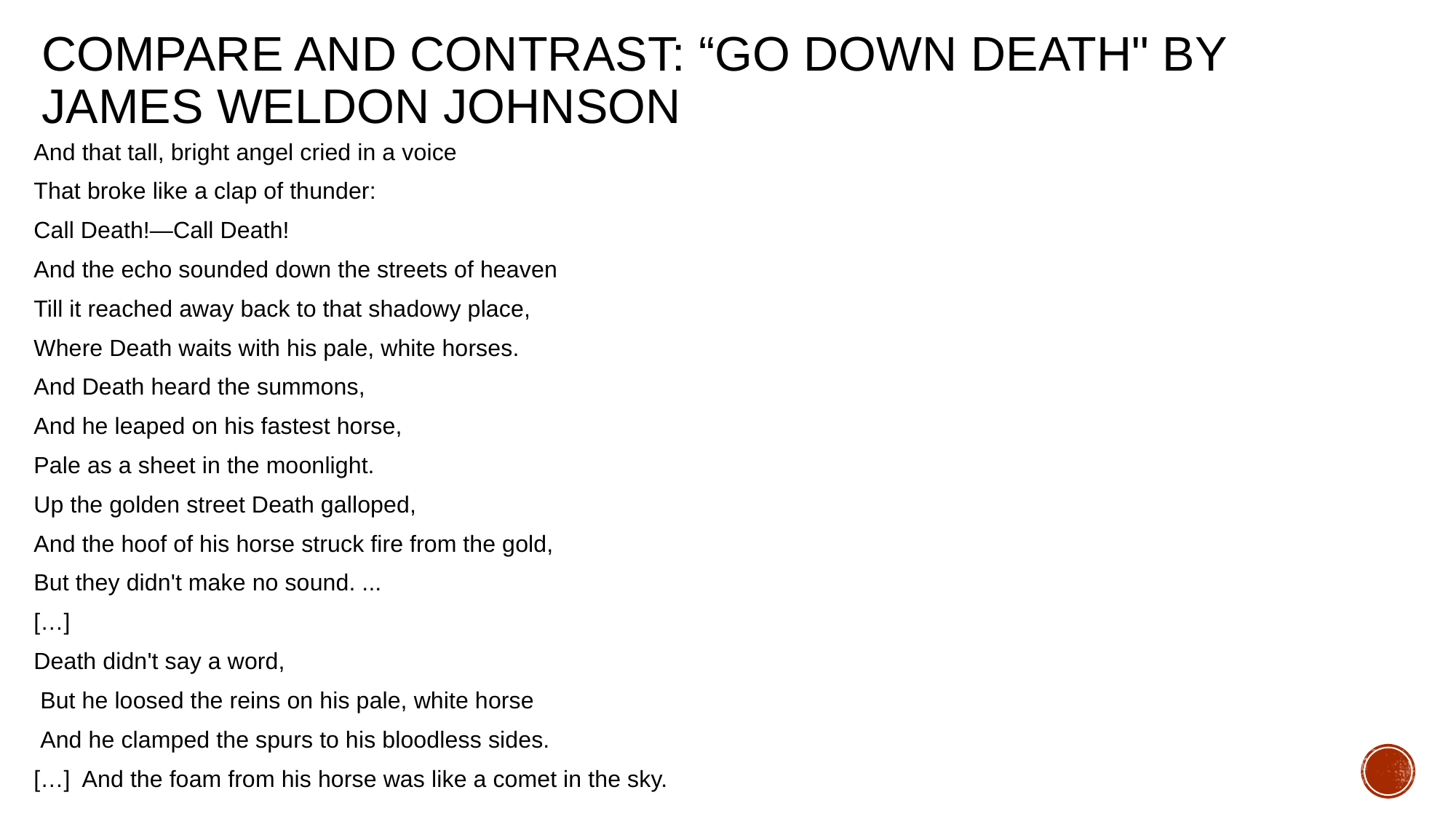

# Compare and Contrast: “Go Down Death" by James Weldon Johnson
And that tall, bright angel cried in a voice
That broke like a clap of thunder:
Call Death!—Call Death!
And the echo sounded down the streets of heaven
Till it reached away back to that shadowy place,
Where Death waits with his pale, white horses.
And Death heard the summons,
And he leaped on his fastest horse,
Pale as a sheet in the moonlight.
Up the golden street Death galloped,
And the hoof of his horse struck fire from the gold,
But they didn't make no sound. ...
[…]
Death didn't say a word,
 But he loosed the reins on his pale, white horse
 And he clamped the spurs to his bloodless sides.
[…]  And the foam from his horse was like a comet in the sky.